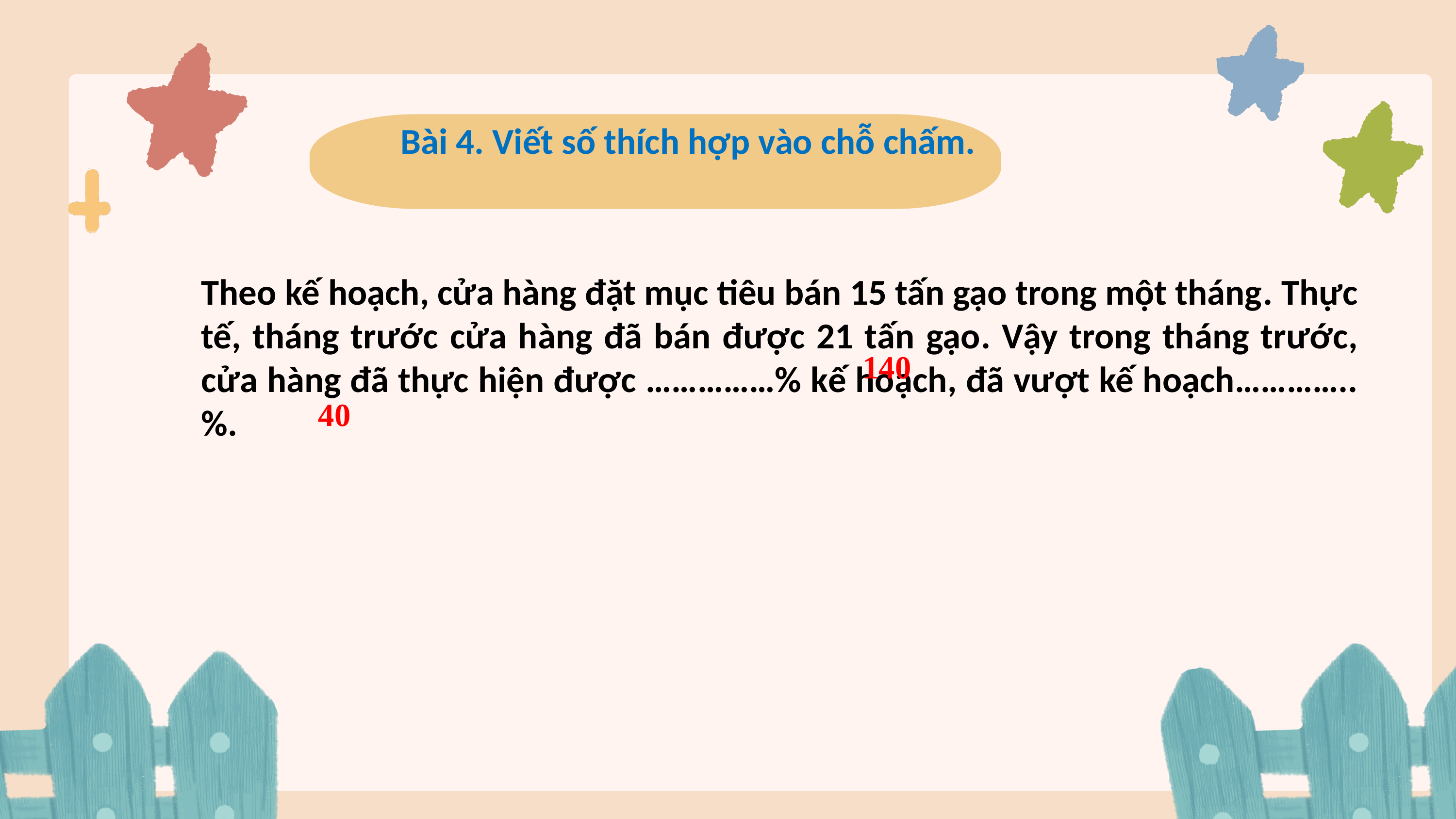

Bài 4. Viết số thích hợp vào chỗ chấm.
Theo kế hoạch, cửa hàng đặt mục tiêu bán 15 tấn gạo trong một tháng. Thực tế, tháng trước cửa hàng đã bán được 21 tấn gạo. Vậy trong tháng trước, cửa hàng đã thực hiện được ……………% kế hoạch, đã vượt kế hoạch…………..%.
140
40